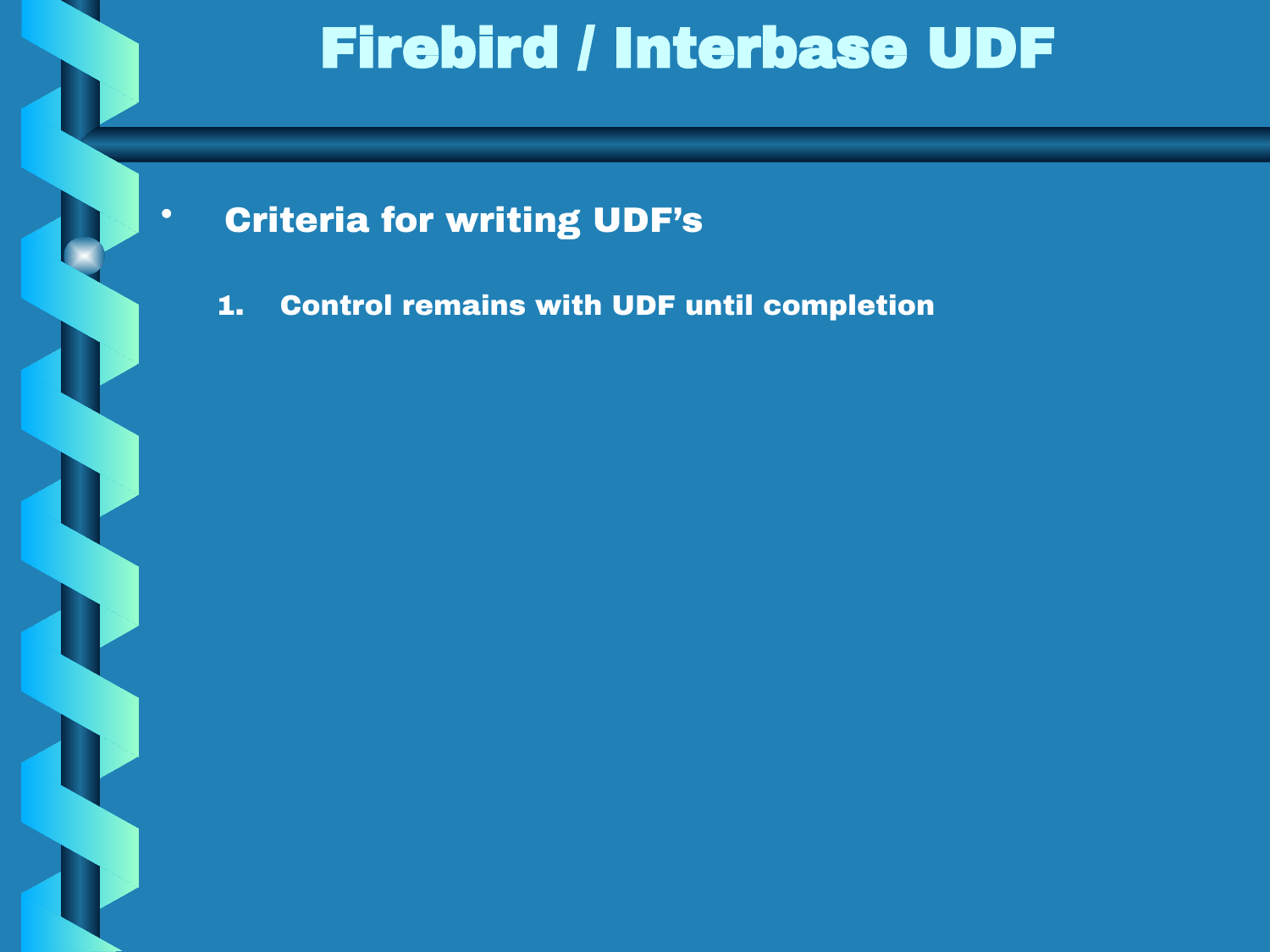

# Firebird / Interbase UDF
Criteria for writing UDF’s
Control remains with UDF until completion